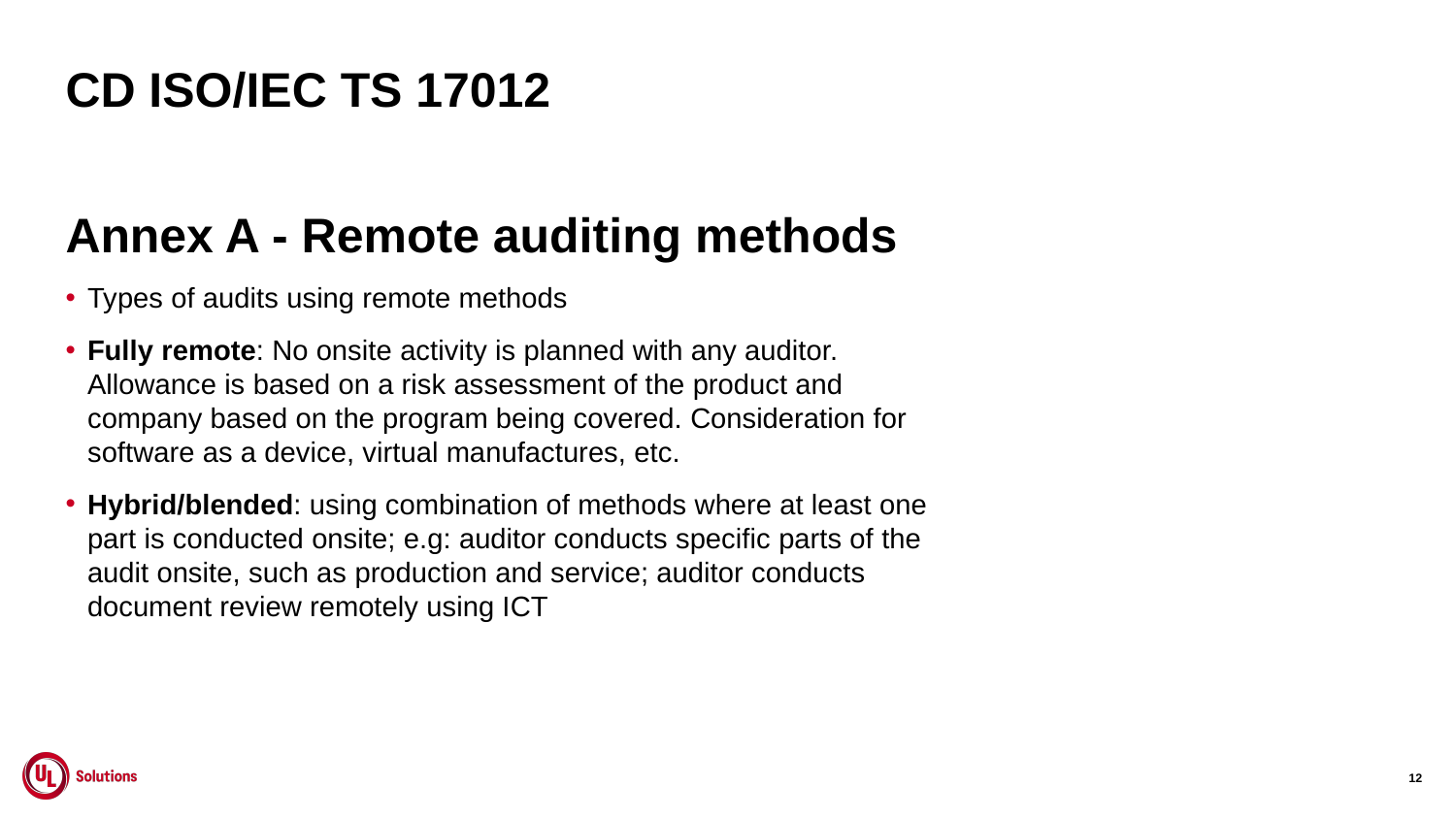

# CD ISO/IEC TS 17012
Annex A - Remote auditing methods
Types of audits using remote methods
Fully remote: No onsite activity is planned with any auditor. Allowance is based on a risk assessment of the product and company based on the program being covered. Consideration for software as a device, virtual manufactures, etc.
Hybrid/blended: using combination of methods where at least one part is conducted onsite; e.g: auditor conducts specific parts of the audit onsite, such as production and service; auditor conducts document review remotely using ICT

12